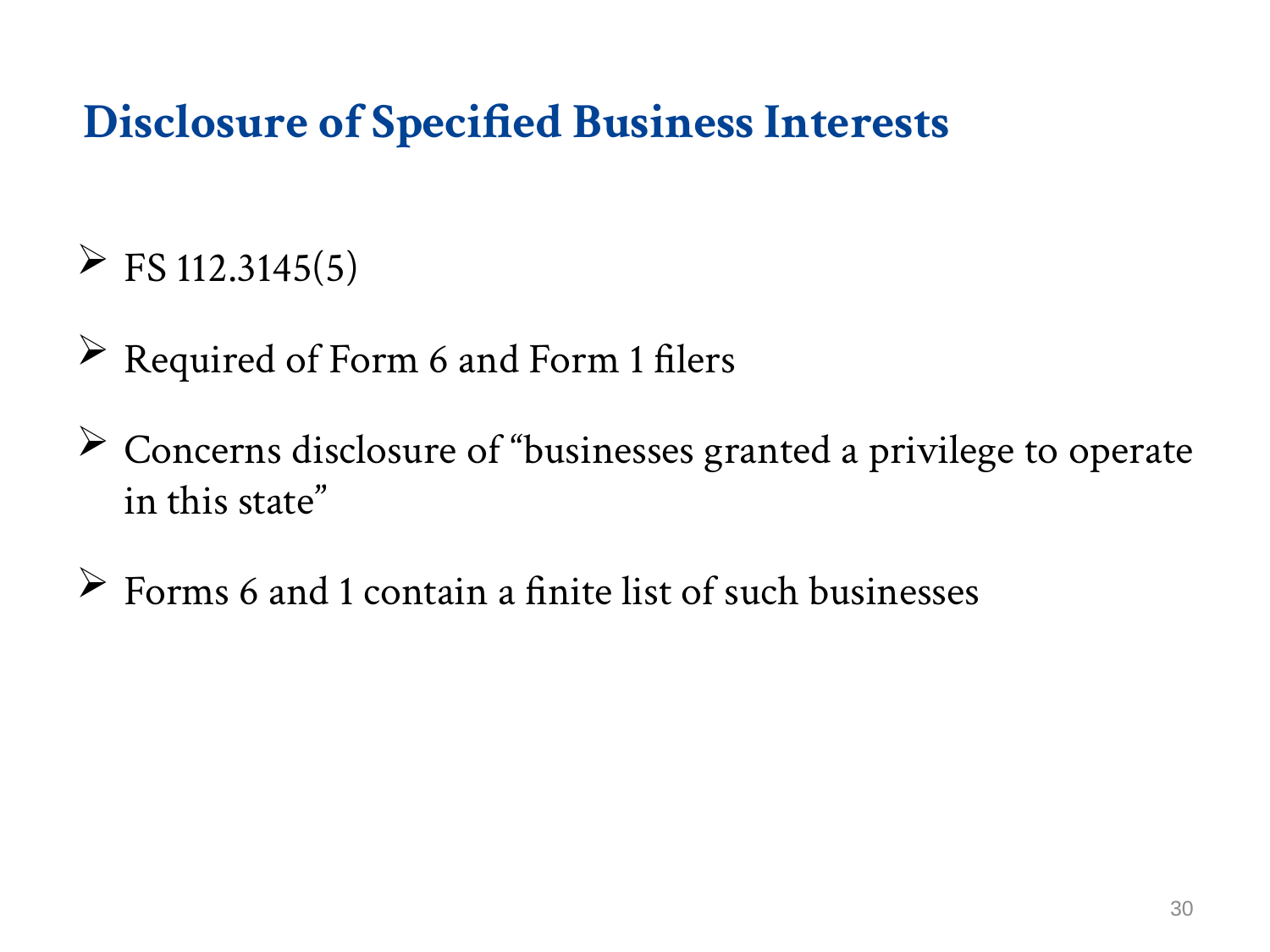

# Disclosure of Specified Business Interests
FS 112.3145(5)
Required of Form 6 and Form 1 filers
Concerns disclosure of “businesses granted a privilege to operate in this state”
Forms 6 and 1 contain a finite list of such businesses
30